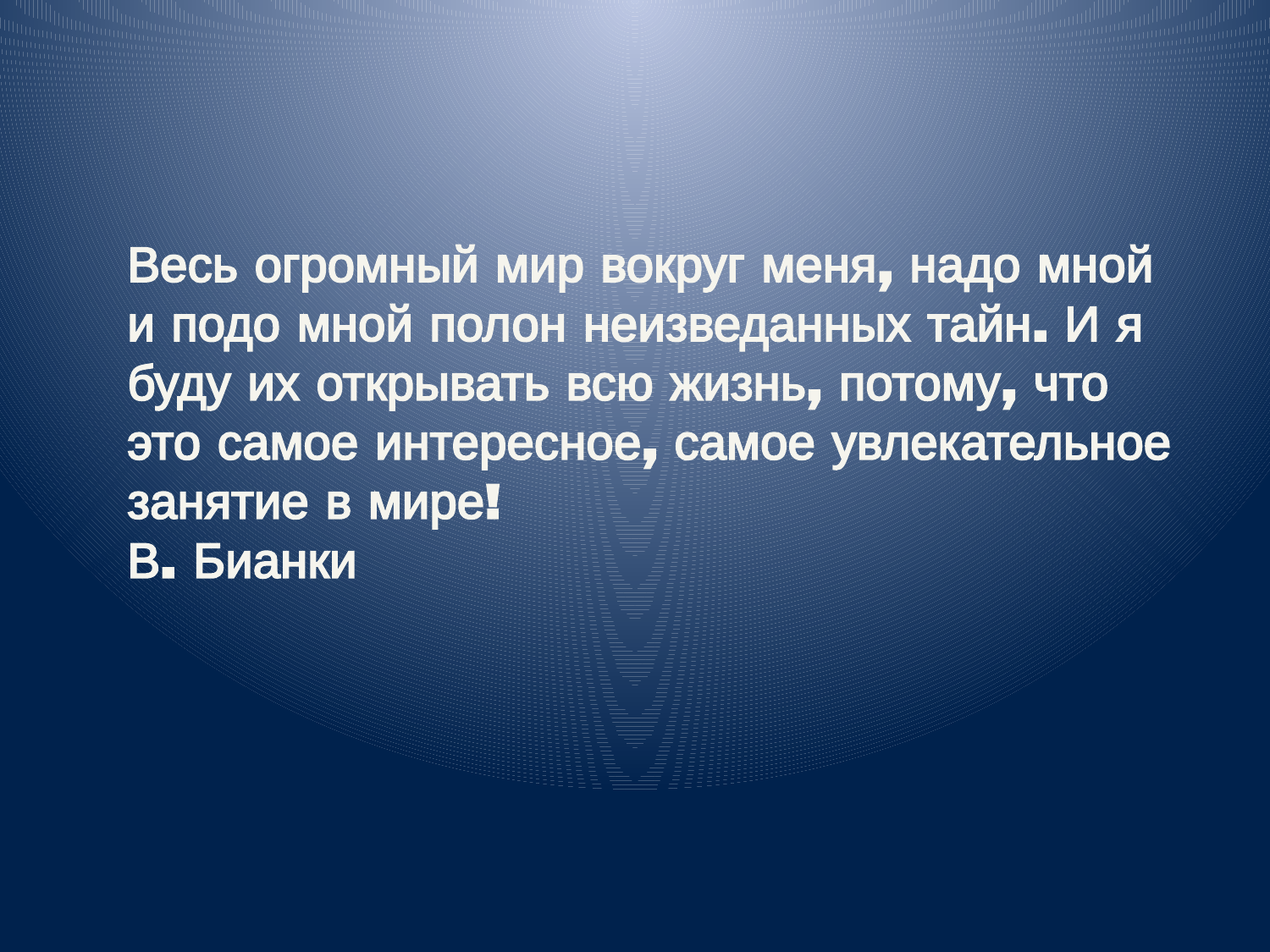

Весь огромный мир вокруг меня, надо мной и подо мной полон неизведанных тайн. И я буду их открывать всю жизнь, потому, что это самое интересное, самое увлекательное занятие в мире!
В. Бианки